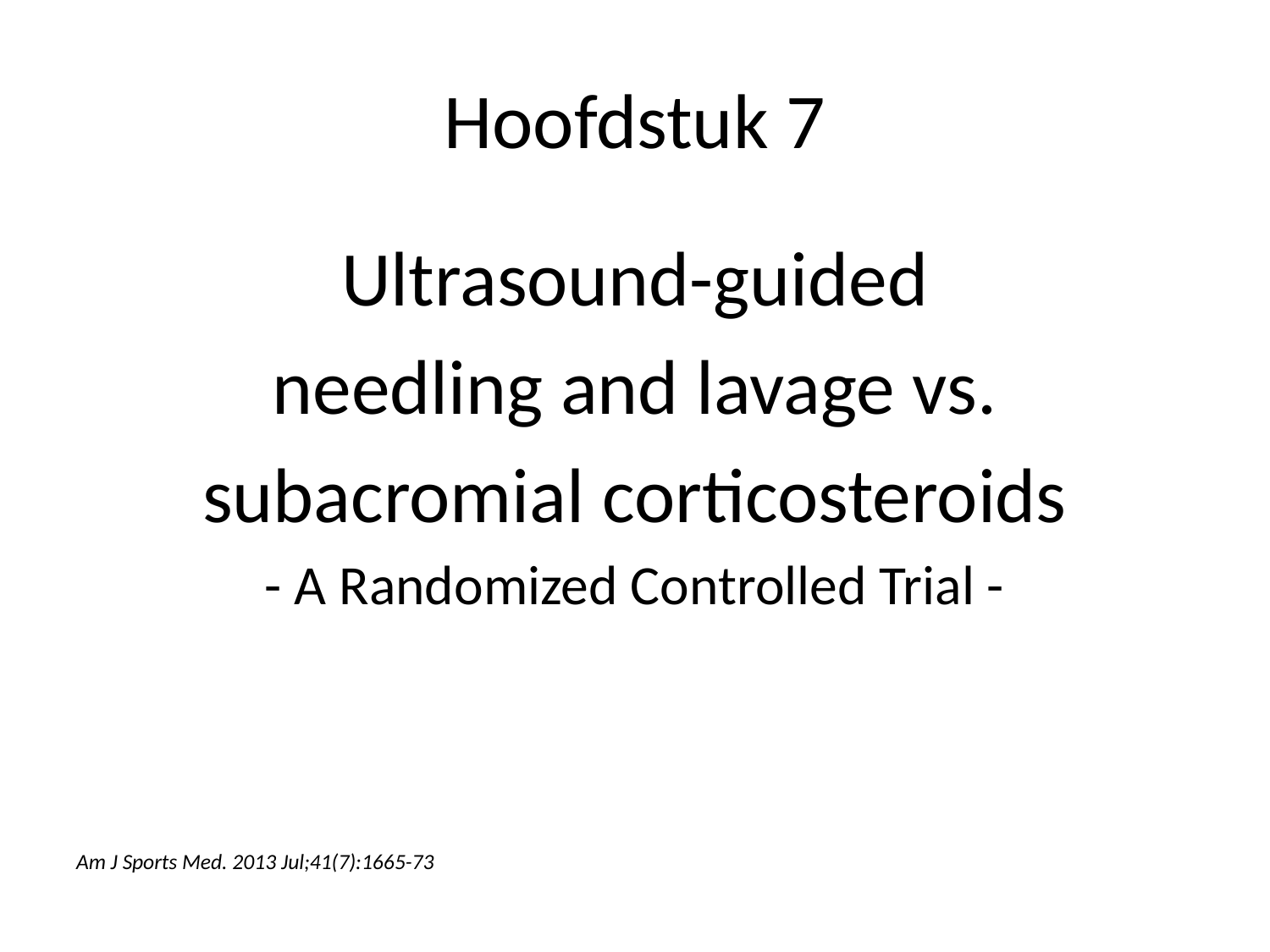

# Hoofdstuk 7
Ultrasound-guided
needling and lavage vs.
subacromial corticosteroids
- A Randomized Controlled Trial -

Am J Sports Med. 2013 Jul;41(7):1665-73